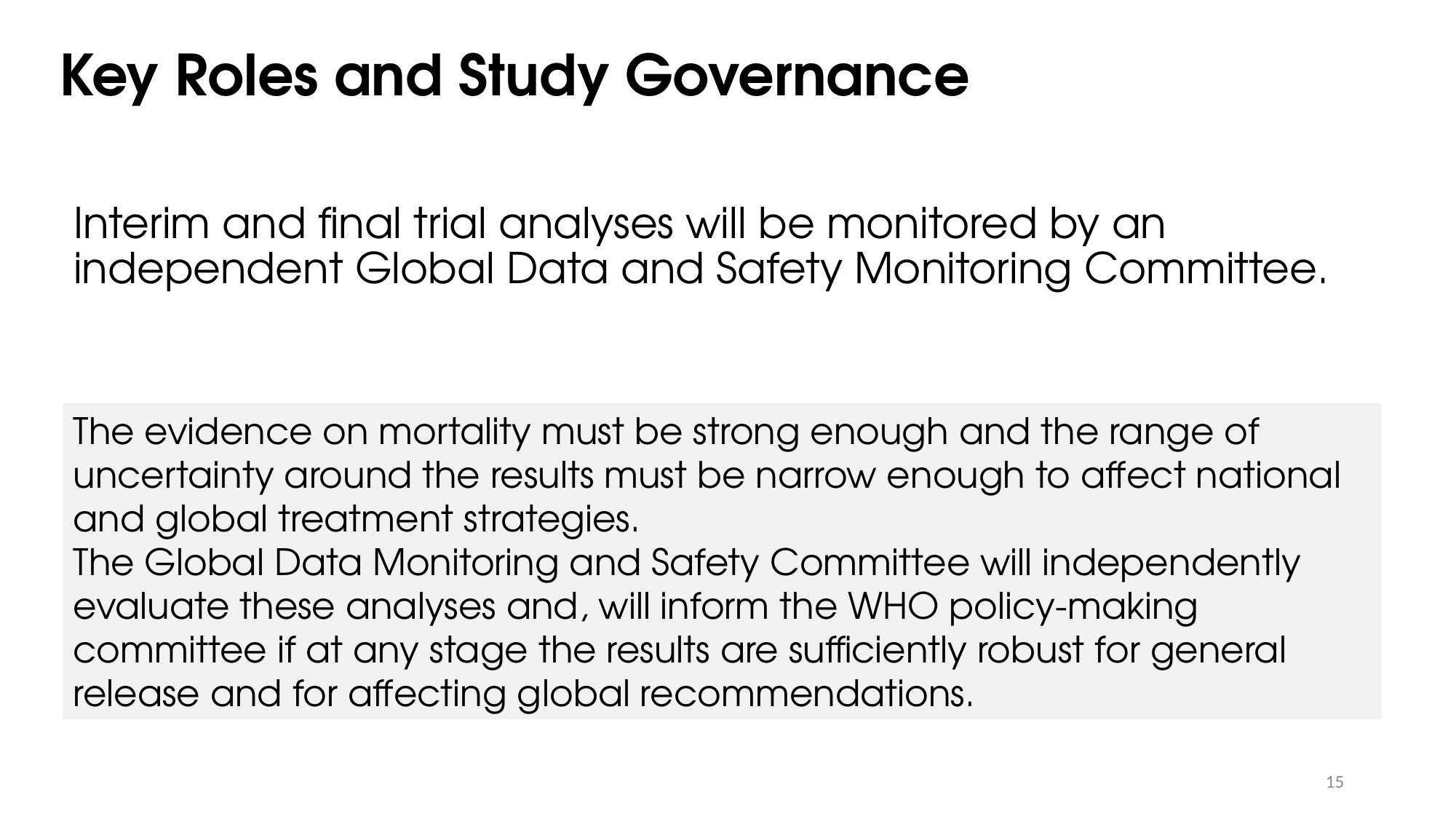

# Key Roles and Study Governance
Interim and final trial analyses will be monitored by an independent Global Data and Safety Monitoring Committee.

The evidence on mortality must be strong enough and the range of uncertainty around the results must be narrow enough to affect national and global treatment strategies.
The Global Data Monitoring and Safety Committee will independently evaluate these analyses and, will inform the WHO policy-making committee if at any stage the results are sufficiently robust for general release and for affecting global recommendations.
15